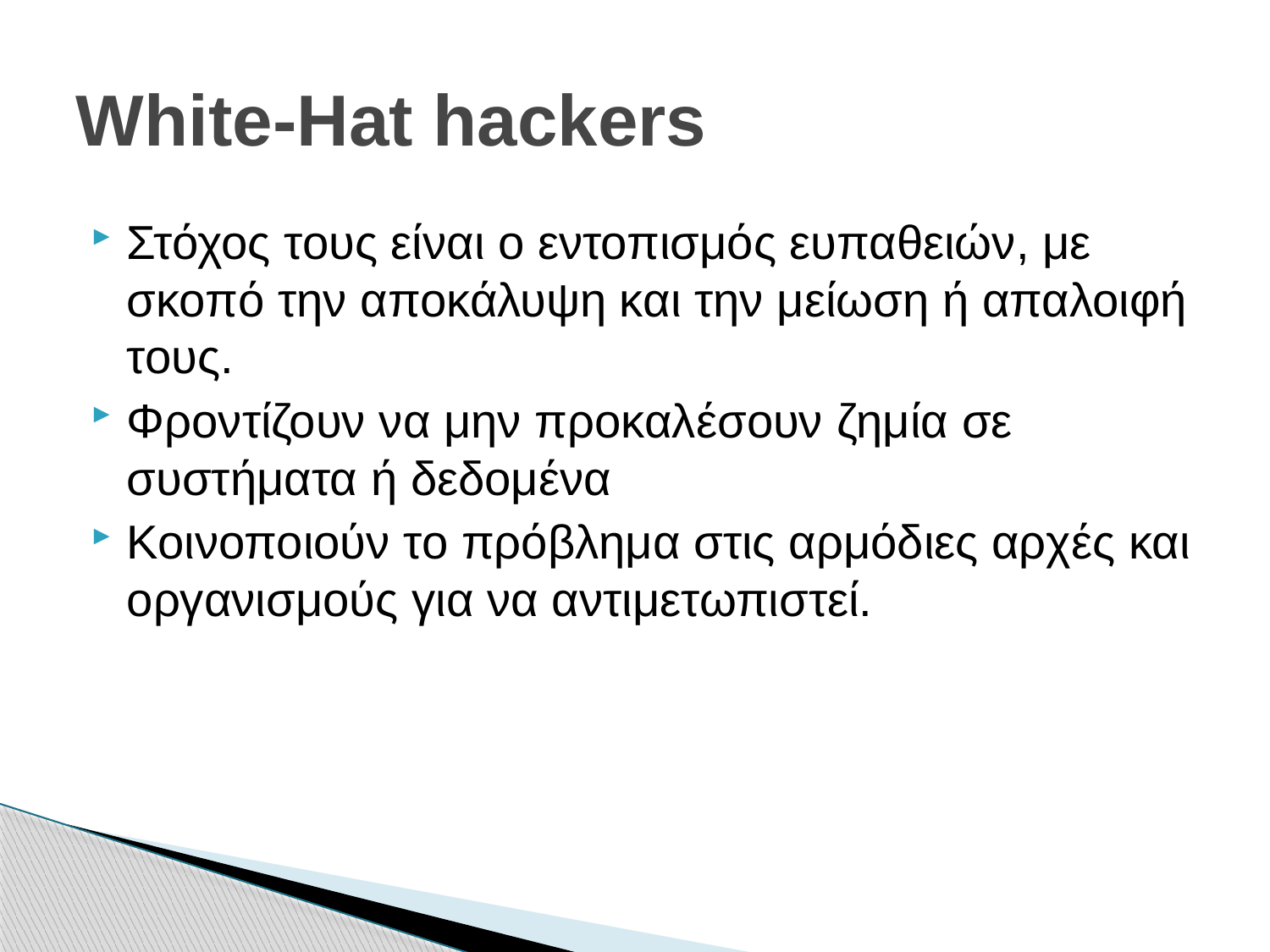

# White-Hat hackers
Στόχος τους είναι ο εντοπισμός ευπαθειών, με σκοπό την αποκάλυψη και την μείωση ή απαλοιφή τους.
Φροντίζουν να μην προκαλέσουν ζημία σε συστήματα ή δεδομένα
Κοινοποιούν το πρόβλημα στις αρμόδιες αρχές και οργανισμούς για να αντιμετωπιστεί.